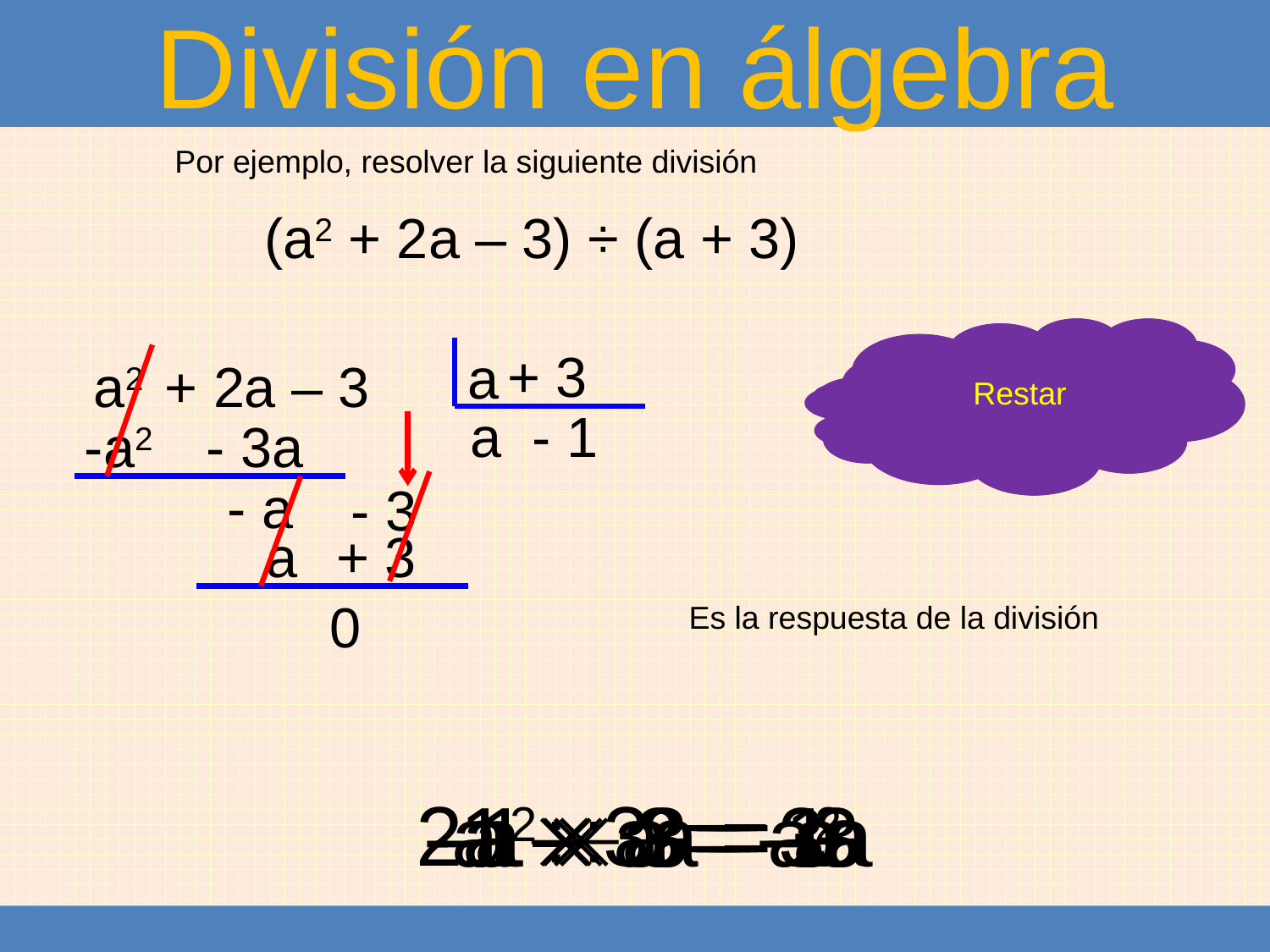

División en álgebra
Por ejemplo, resolver la siguiente división
(a2 + 2a – 3) ÷ (a + 3)
Dividir primero con primero
Dividir primero con primero
+ 3
a
Volver a empezar
Multiplicar
+ 2a – 3
a2
Restar
Multiplicar
restar
Bajar
a
- 1
- 3a
-a2
- a
- 3
a
+ 3
0
Es la respuesta de la división
2a – 3a = -a
-a ÷ a = -1
-1 × a = -a
-1 × 3 = -3
a2 ÷ a = a
a × a = a2
a × 3 = 3a